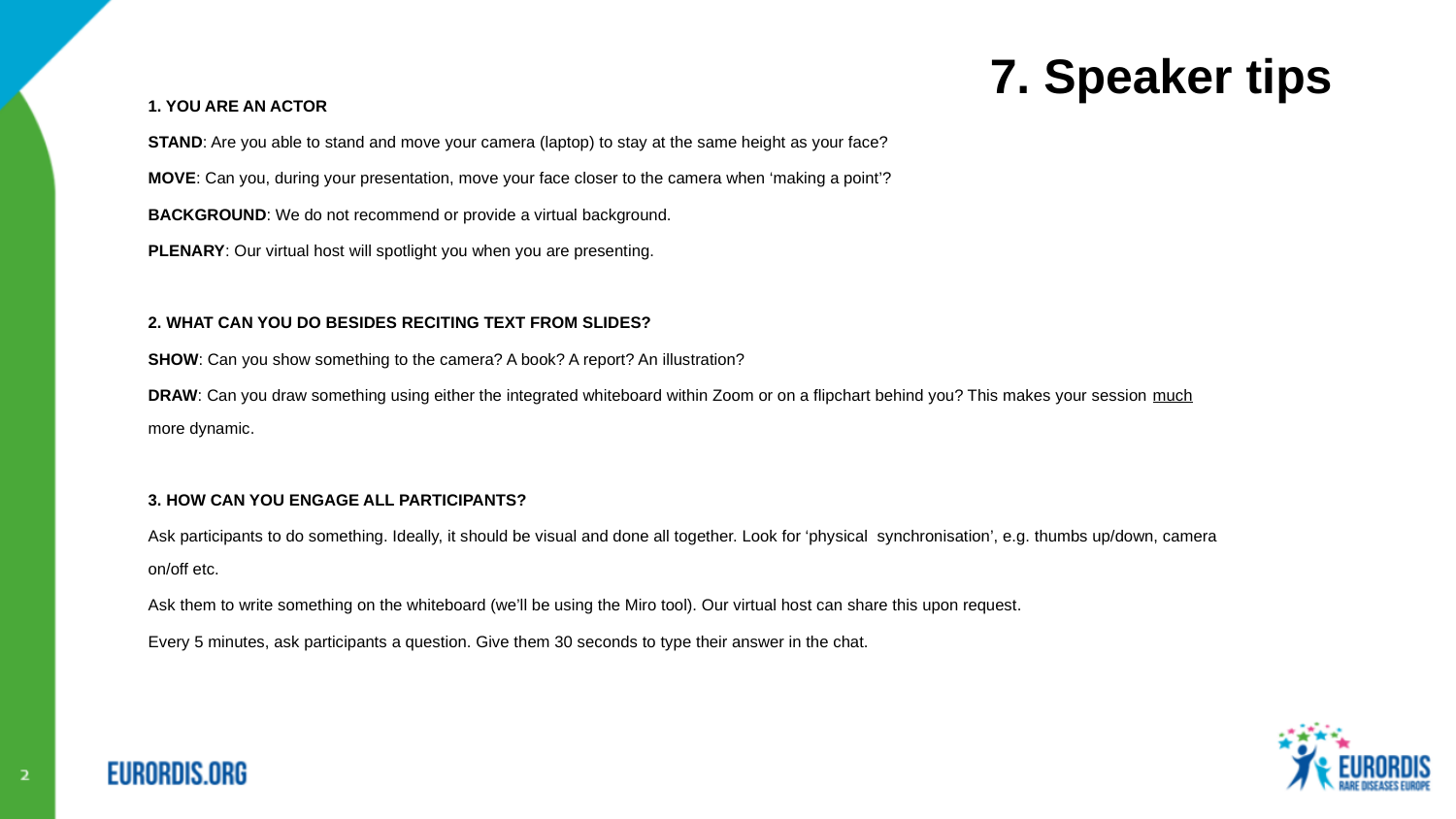

# 7. Speaker tips

1. YOU ARE AN ACTOR
STAND: Are you able to stand and move your camera (laptop) to stay at the same height as your face?
MOVE: Can you, during your presentation, move your face closer to the camera when ‘making a point’?
BACKGROUND: We do not recommend or provide a virtual background.
PLENARY: Our virtual host will spotlight you when you are presenting.

2. WHAT CAN YOU DO BESIDES RECITING TEXT FROM SLIDES?
SHOW: Can you show something to the camera? A book? A report? An illustration?
DRAW: Can you draw something using either the integrated whiteboard within Zoom or on a flipchart behind you? This makes your session much more dynamic.

3. HOW CAN YOU ENGAGE ALL PARTICIPANTS?
Ask participants to do something. Ideally, it should be visual and done all together. Look for ‘physical  synchronisation’, e.g. thumbs up/down, camera on/off etc.
Ask them to write something on the whiteboard (we’ll be using the Miro tool). Our virtual host can share this upon request.
Every 5 minutes, ask participants a question. Give them 30 seconds to type their answer in the chat.